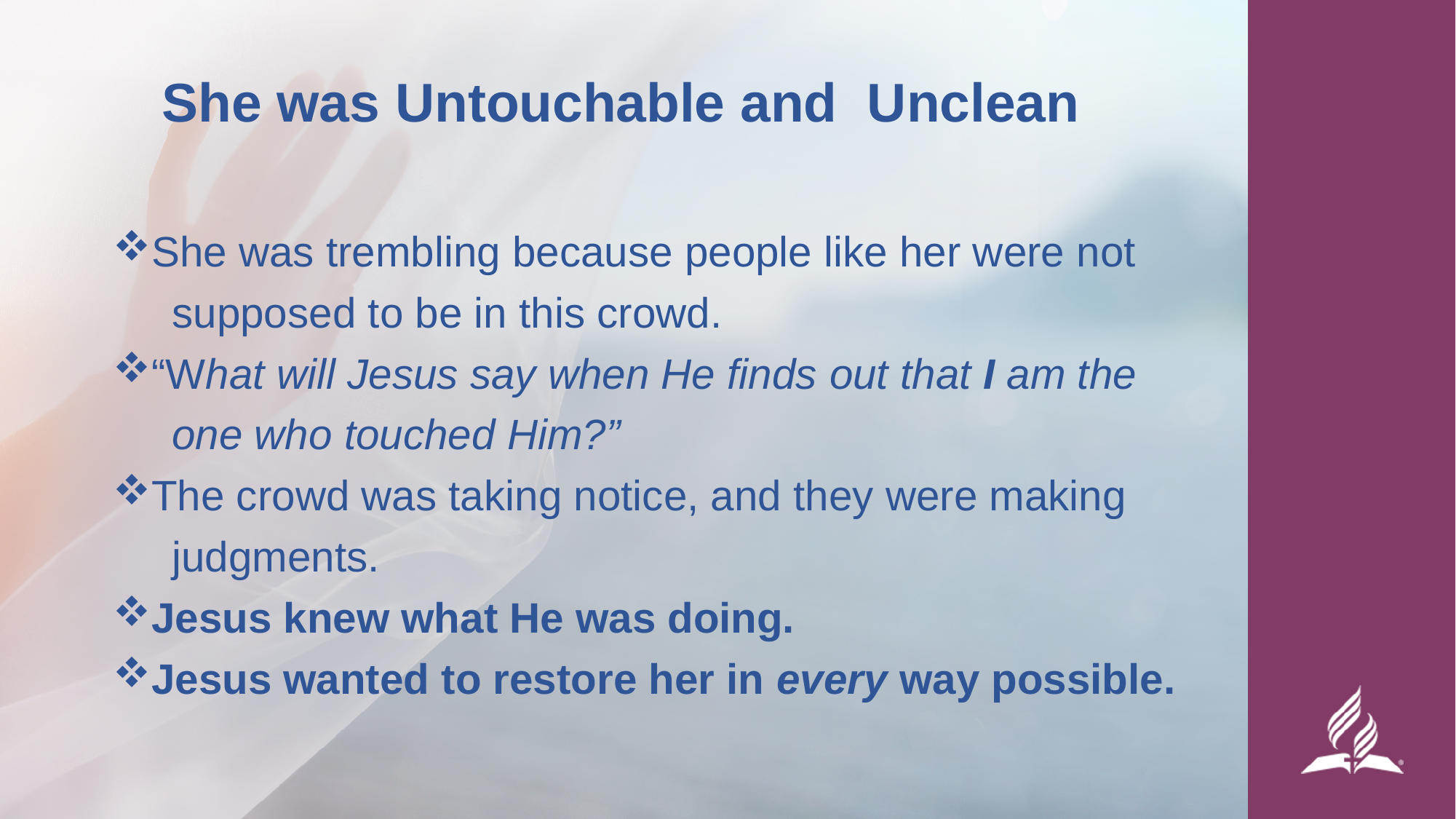

# She was Untouchable and  Unclean
She was trembling because people like her were not
     supposed to be in this crowd.
“What will Jesus say when He finds out that I am the
     one who touched Him?”
The crowd was taking notice, and they were making
     judgments.
Jesus knew what He was doing.
Jesus wanted to restore her in every way possible.